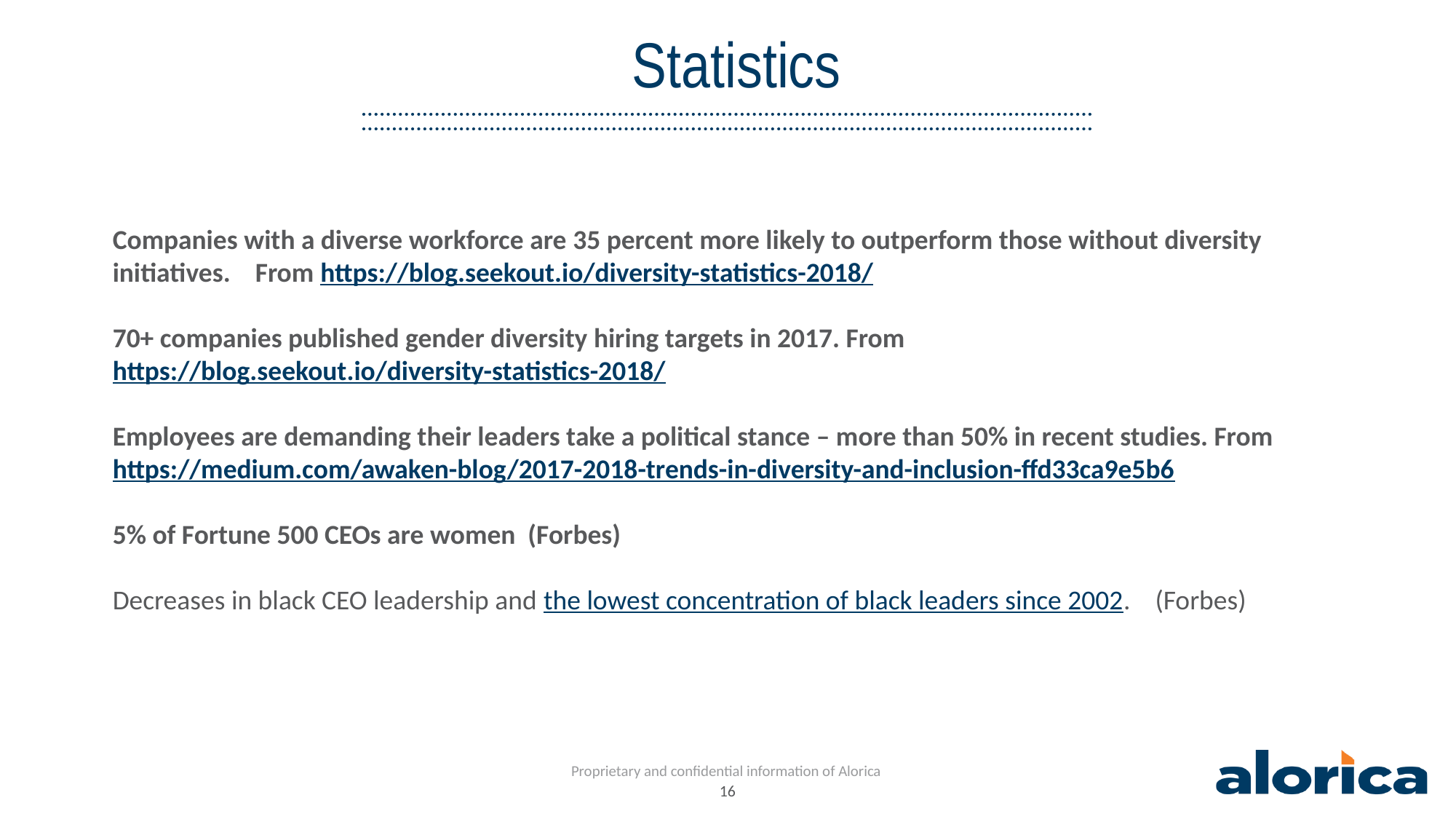

L

# Statistics
Companies with a diverse workforce are 35 percent more likely to outperform those without diversity initiatives.    From https://blog.seekout.io/diversity-statistics-2018/

70+ companies published gender diversity hiring targets in 2017. From https://blog.seekout.io/diversity-statistics-2018/

Employees are demanding their leaders take a political stance – more than 50% in recent studies. From https://medium.com/awaken-blog/2017-2018-trends-in-diversity-and-inclusion-ffd33ca9e5b6

5% of Fortune 500 CEOs are women  (Forbes)

Decreases in black CEO leadership and the lowest concentration of black leaders since 2002.    (Forbes)